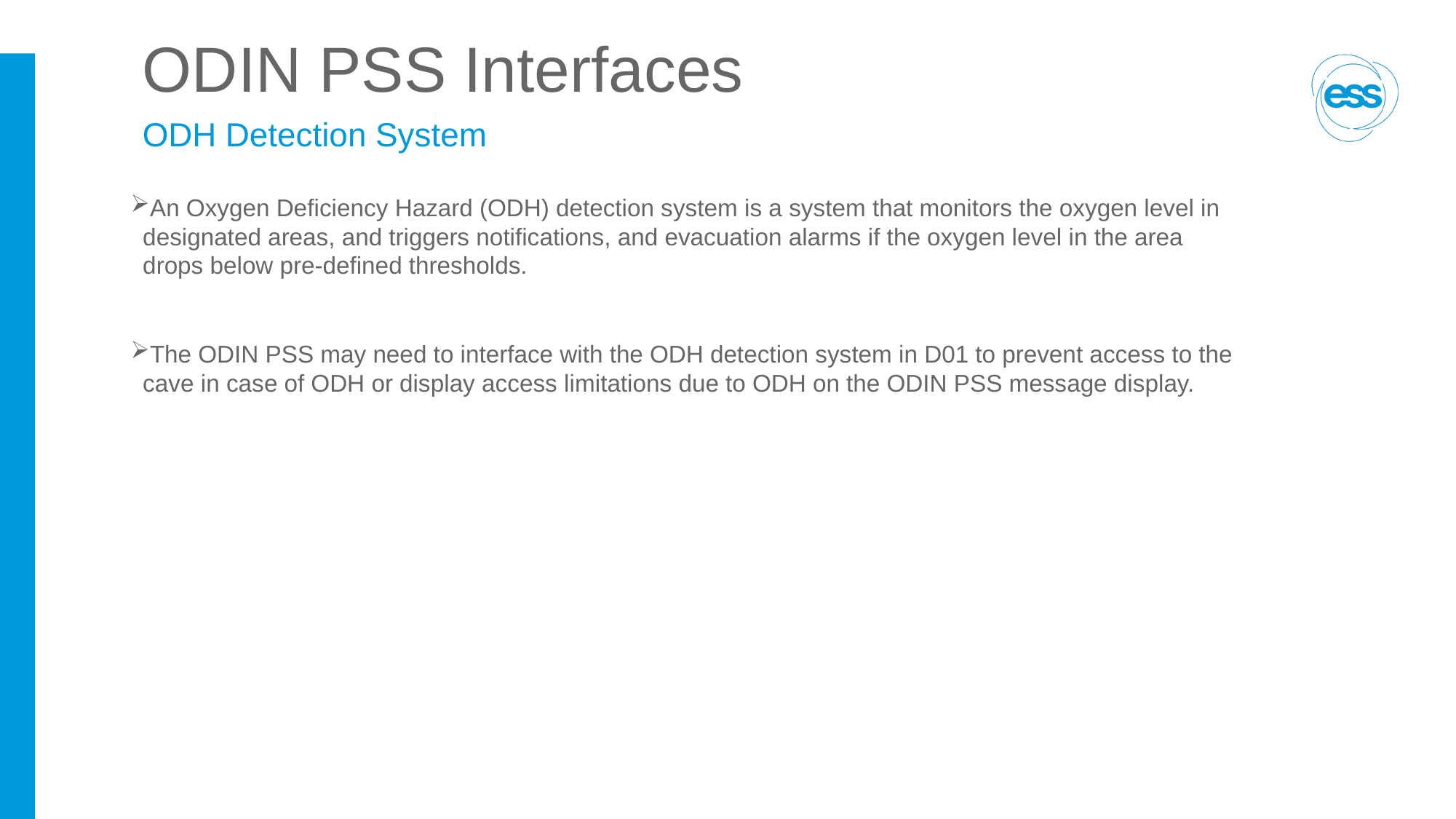

# ODIN PSS Interfaces
ODH Detection System
An Oxygen Deficiency Hazard (ODH) detection system is a system that monitors the oxygen level in designated areas, and triggers notifications, and evacuation alarms if the oxygen level in the area drops below pre-defined thresholds.

The ODIN PSS may need to interface with the ODH detection system in D01 to prevent access to the cave in case of ODH or display access limitations due to ODH on the ODIN PSS message display.